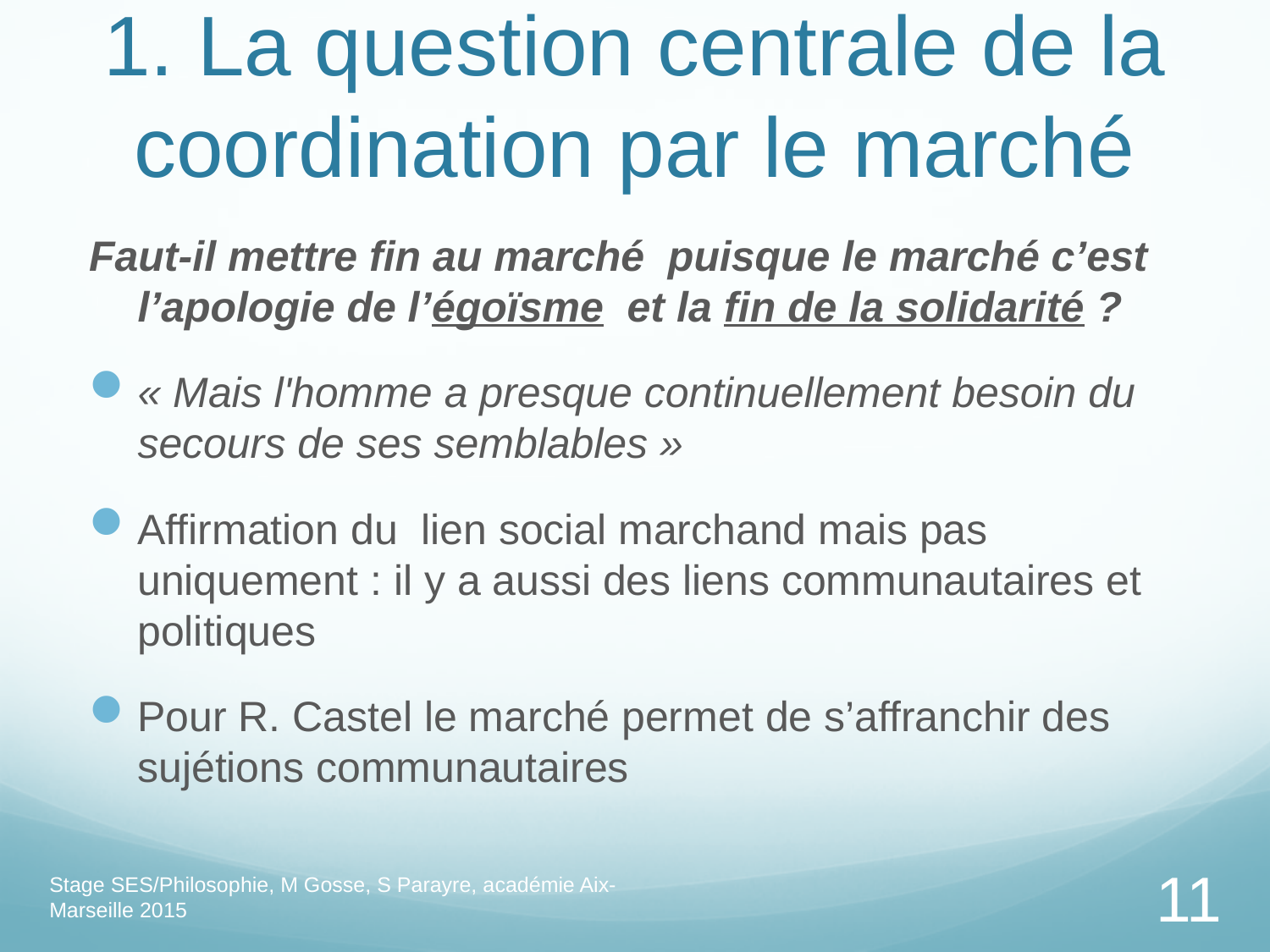

# 1. La question centrale de la coordination par le marché
Faut-il mettre fin au marché  puisque le marché c’est l’apologie de l’égoïsme  et la fin de la solidarité ?
« Mais l'homme a presque continuellement besoin du secours de ses semblables »
Affirmation du  lien social marchand mais pas uniquement : il y a aussi des liens communautaires et politiques
Pour R. Castel le marché permet de s’affranchir des sujétions communautaires

Stage SES/Philosophie, M Gosse, S Parayre, académie Aix-Marseille 2015
11